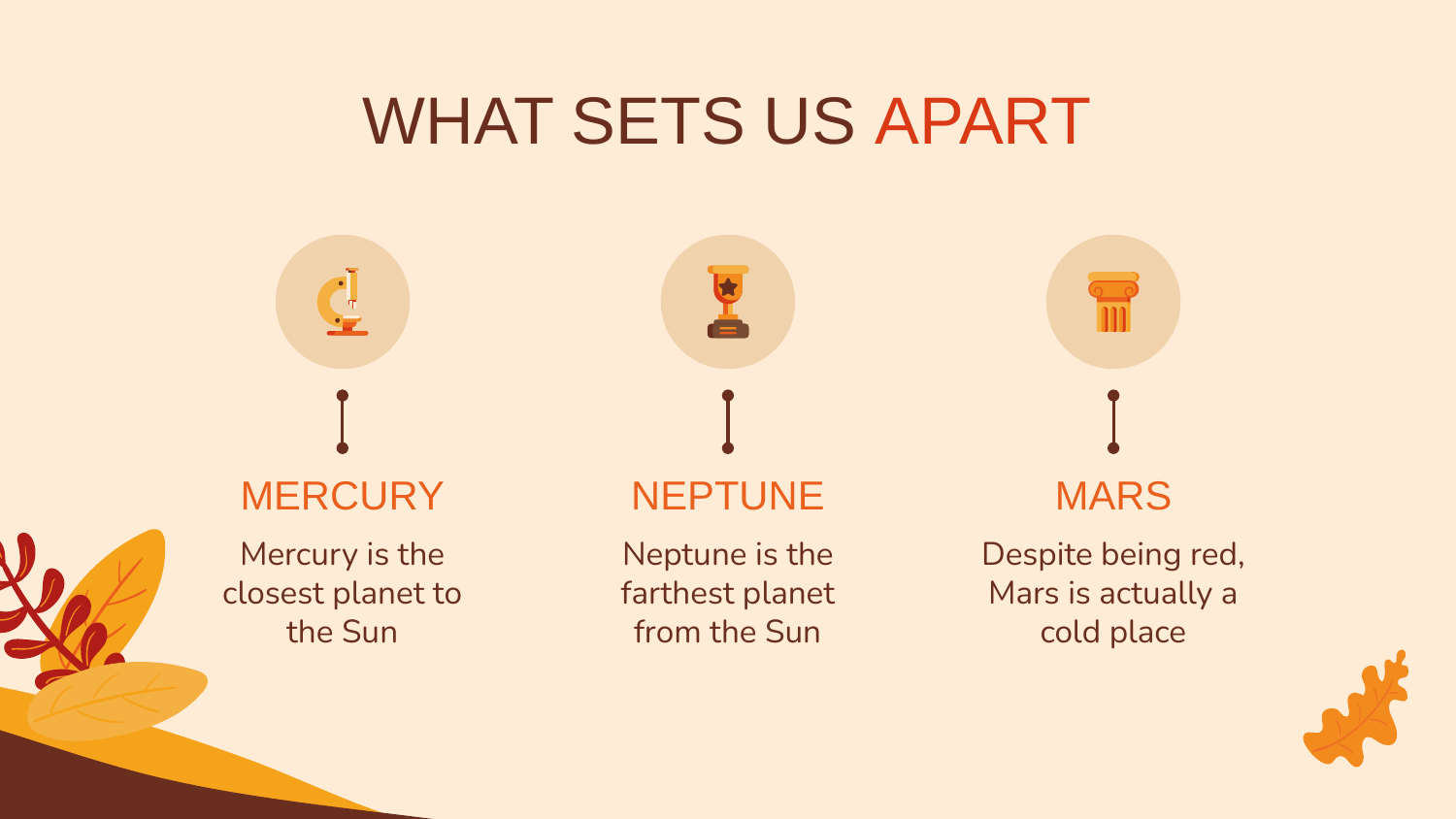

# WHAT SETS US APART

MERCURY
NEPTUNE
MARS
Mercury is the closest planet to the Sun
Neptune is the farthest planet from the Sun
Despite being red, Mars is actually a cold place